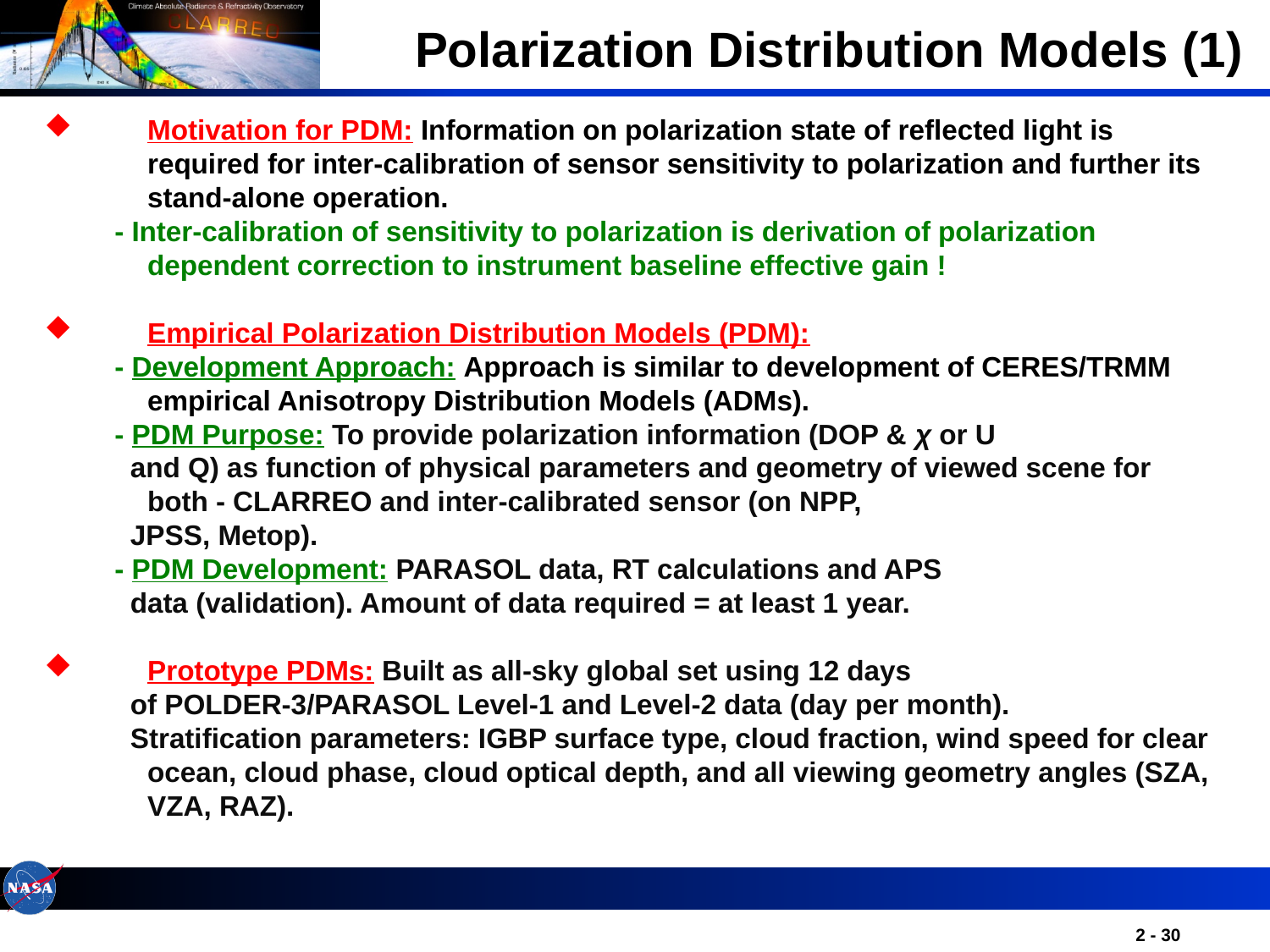

# Polarization Distribution Models (1)
Motivation for PDM: Information on polarization state of reflected light is required for inter-calibration of sensor sensitivity to polarization and further its stand-alone operation.
         - Inter-calibration of sensitivity to polarization is derivation of polarization dependent correction to instrument baseline effective gain !

Empirical Polarization Distribution Models (PDM):
         - Development Approach: Approach is similar to development of CERES/TRMM empirical Anisotropy Distribution Models (ADMs).
         - PDM Purpose: To provide polarization information (DOP & χ or U
           and Q) as function of physical parameters and geometry of viewed scene for both - CLARREO and inter-calibrated sensor (on NPP,
           JPSS, Metop).
         - PDM Development: PARASOL data, RT calculations and APS
           data (validation). Amount of data required = at least 1 year.

Prototype PDMs: Built as all-sky global set using 12 days
           of POLDER-3/PARASOL Level-1 and Level-2 data (day per month).
           Stratification parameters: IGBP surface type, cloud fraction, wind speed for clear ocean, cloud phase, cloud optical depth, and all viewing geometry angles (SZA, VZA, RAZ).